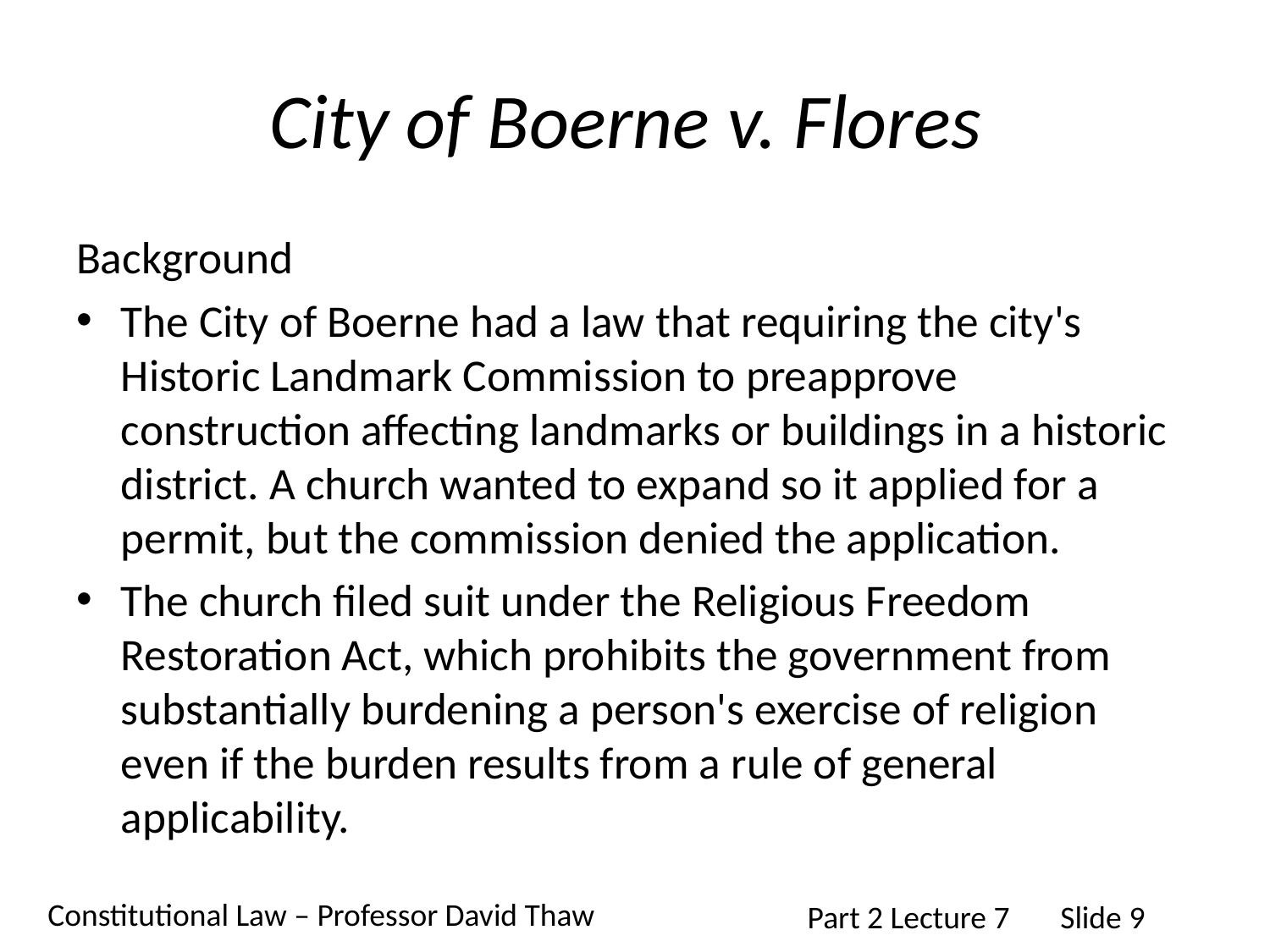

# City of Boerne v. Flores
Background
The City of Boerne had a law that requiring the city's Historic Landmark Commission to preapprove construction affecting landmarks or buildings in a historic district. A church wanted to expand so it applied for a permit, but the commission denied the application.
The church filed suit under the Religious Freedom Restoration Act, which prohibits the government from substantially burdening a person's exercise of religion even if the burden results from a rule of general applicability.